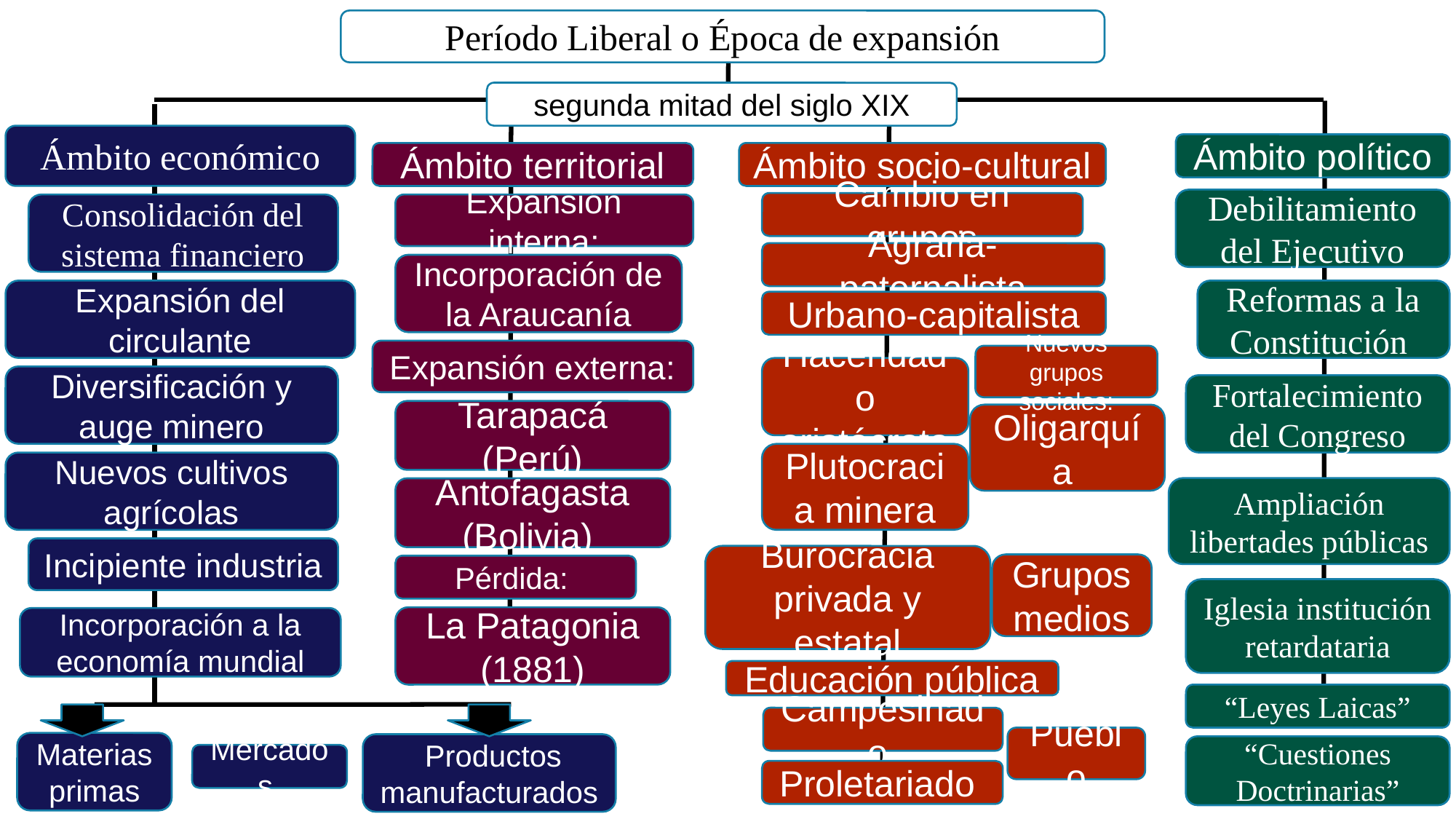

Período Liberal o Época de expansión
segunda mitad del siglo XIX
Ámbito económico
Ámbito político
Ámbito territorial
Ámbito socio-cultural
Debilitamiento del Ejecutivo
Cambio en grupos
Consolidación del sistema financiero
Expansión interna:
Agraria-paternalista
Incorporación de la Araucanía
Expansión del circulante
Reformas a la Constitución
Urbano-capitalista
Expansión externa:
Nuevos grupos sociales:
Hacendado aristócrata
Diversificación y auge minero
Fortalecimiento del Congreso
Tarapacá (Perú)
Oligarquía
Plutocracia minera
Nuevos cultivos agrícolas
Ampliación libertades públicas
Antofagasta (Bolivia)
Incipiente industria
Burocracia privada y estatal
Grupos medios
Pérdida:
Iglesia institución retardataria
La Patagonia (1881)
Incorporación a la economía mundial
Educación pública
“Leyes Laicas”

Campesinado
Pueblo
Materias primas
 Productos manufacturados
“Cuestiones Doctrinarias”
Mercados
Proletariado